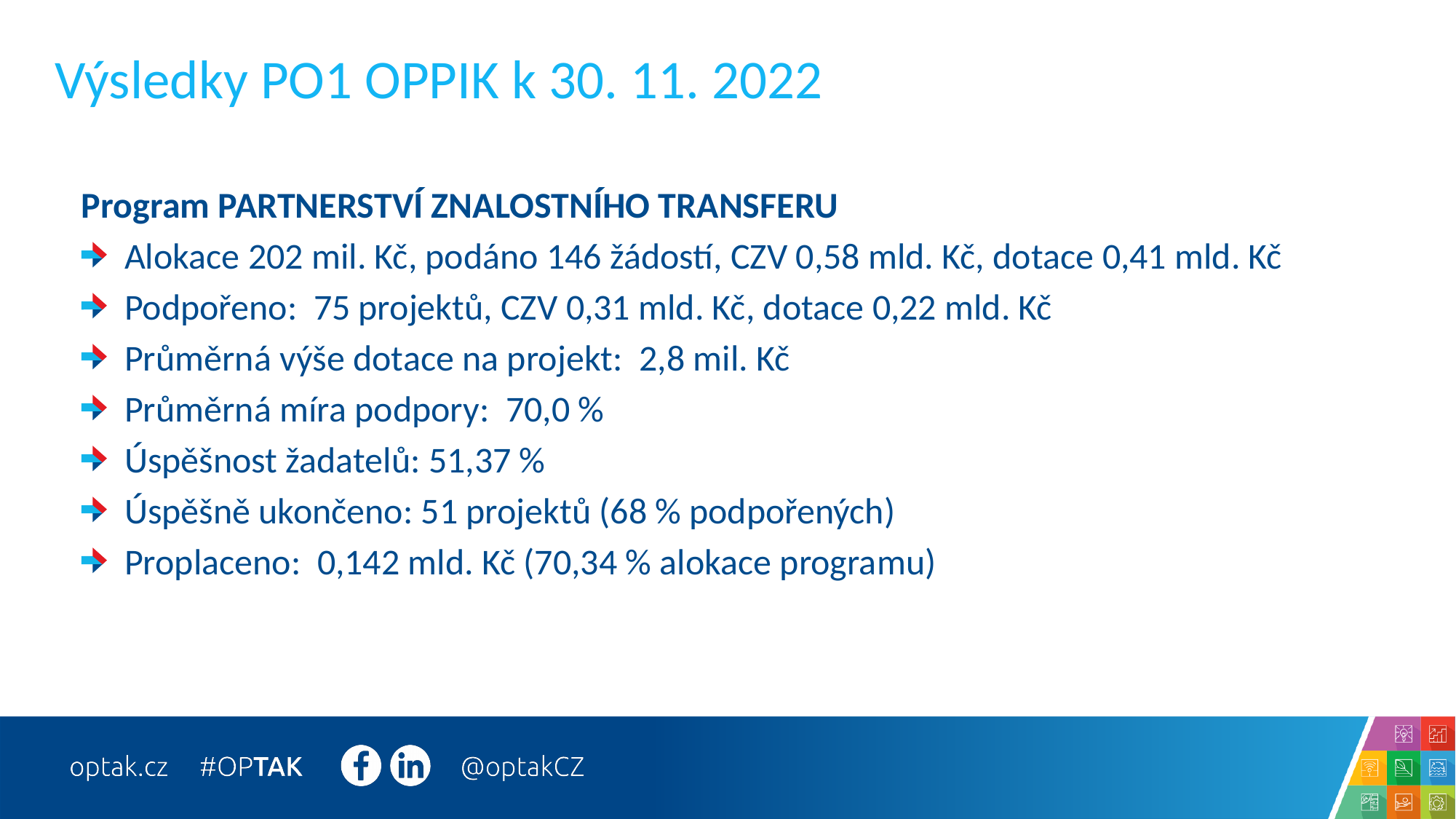

# Výsledky PO1 OPPIK k 30. 11. 2022
Program PARTNERSTVÍ ZNALOSTNÍHO TRANSFERU
Alokace 202 mil. Kč, podáno 146 žádostí, CZV 0,58 mld. Kč, dotace 0,41 mld. Kč
Podpořeno:  75 projektů, CZV 0,31 mld. Kč, dotace 0,22 mld. Kč
Průměrná výše dotace na projekt:  2,8 mil. Kč
Průměrná míra podpory:  70,0 %
Úspěšnost žadatelů: 51,37 %
Úspěšně ukončeno: 51 projektů (68 % podpořených)
Proplaceno:  0,142 mld. Kč (70,34 % alokace programu)